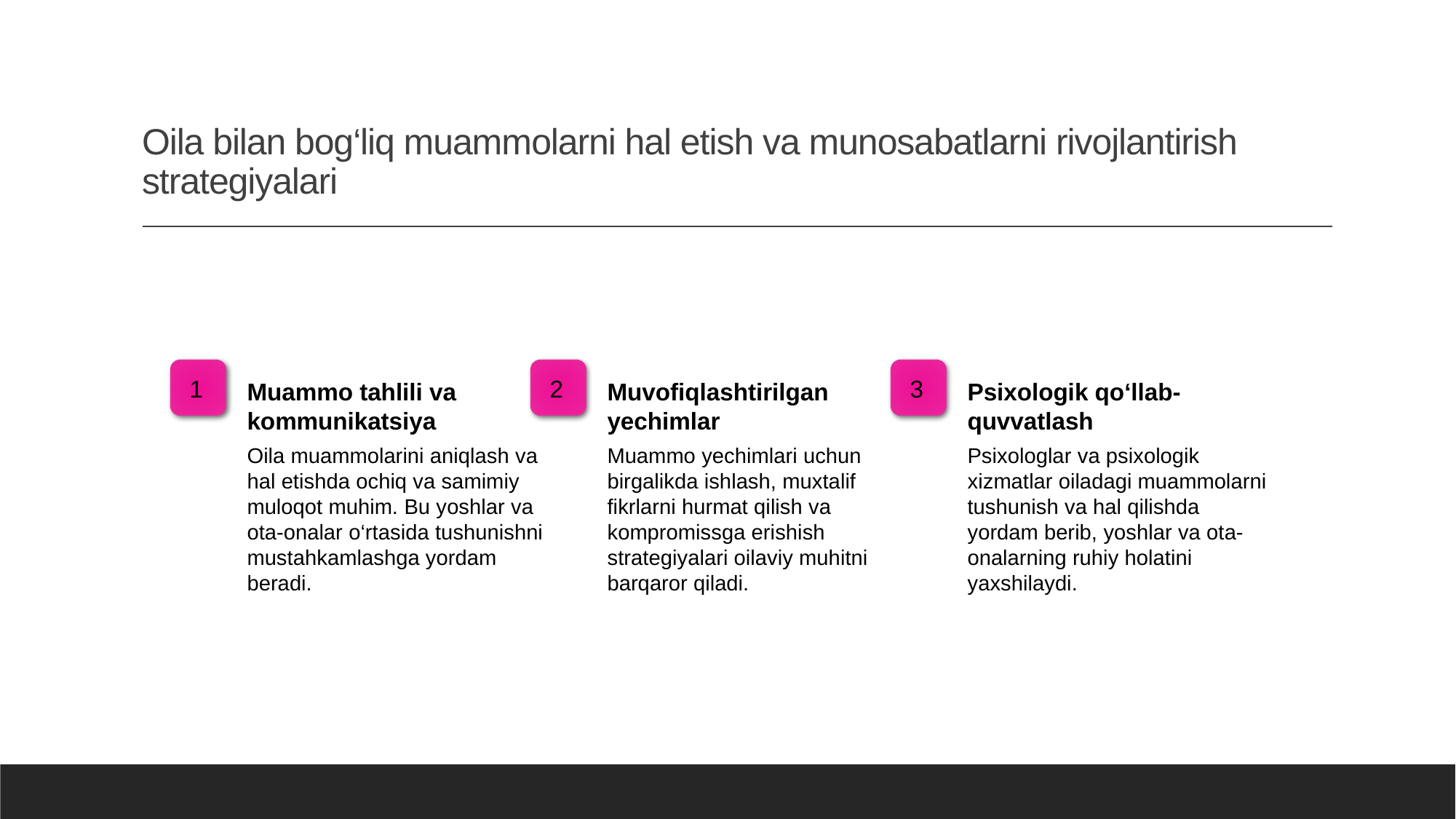

# Oila bilan bog‘liq muammolarni hal etish va munosabatlarni rivojlantirish strategiyalari

1
2
3
Muammo tahlili va kommunikatsiya
Muvofiqlashtirilgan yechimlar
Psixologik qo‘llab-quvvatlash
Oila muammolarini aniqlash va hal etishda ochiq va samimiy muloqot muhim. Bu yoshlar va ota-onalar o‘rtasida tushunishni mustahkamlashga yordam beradi.
Muammo yechimlari uchun birgalikda ishlash, muxtalif fikrlarni hurmat qilish va kompromissga erishish strategiyalari oilaviy muhitni barqaror qiladi.
Psixologlar va psixologik xizmatlar oiladagi muammolarni tushunish va hal qilishda yordam berib, yoshlar va ota-onalarning ruhiy holatini yaxshilaydi.